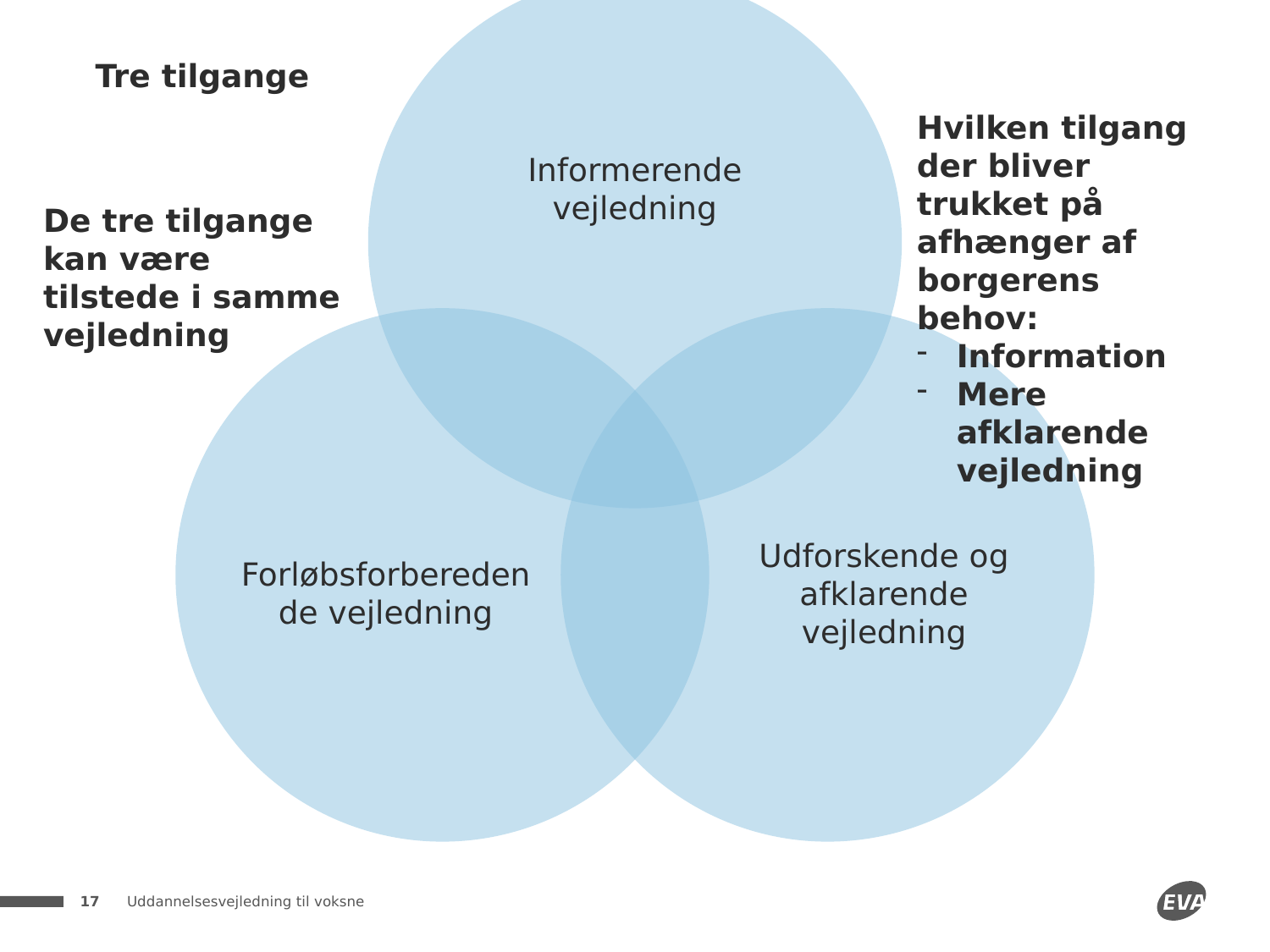

Informerende vejledning
Udforskende og afklarende vejledning
Forløbsforberedende vejledning

Tre tilgange
Hvilken tilgang der bliver trukket på afhænger af borgerens behov:
Information
Mere afklarende vejledning
De tre tilgange kan være tilstede i samme vejledning
Uddannelsesvejledning til voksne
17